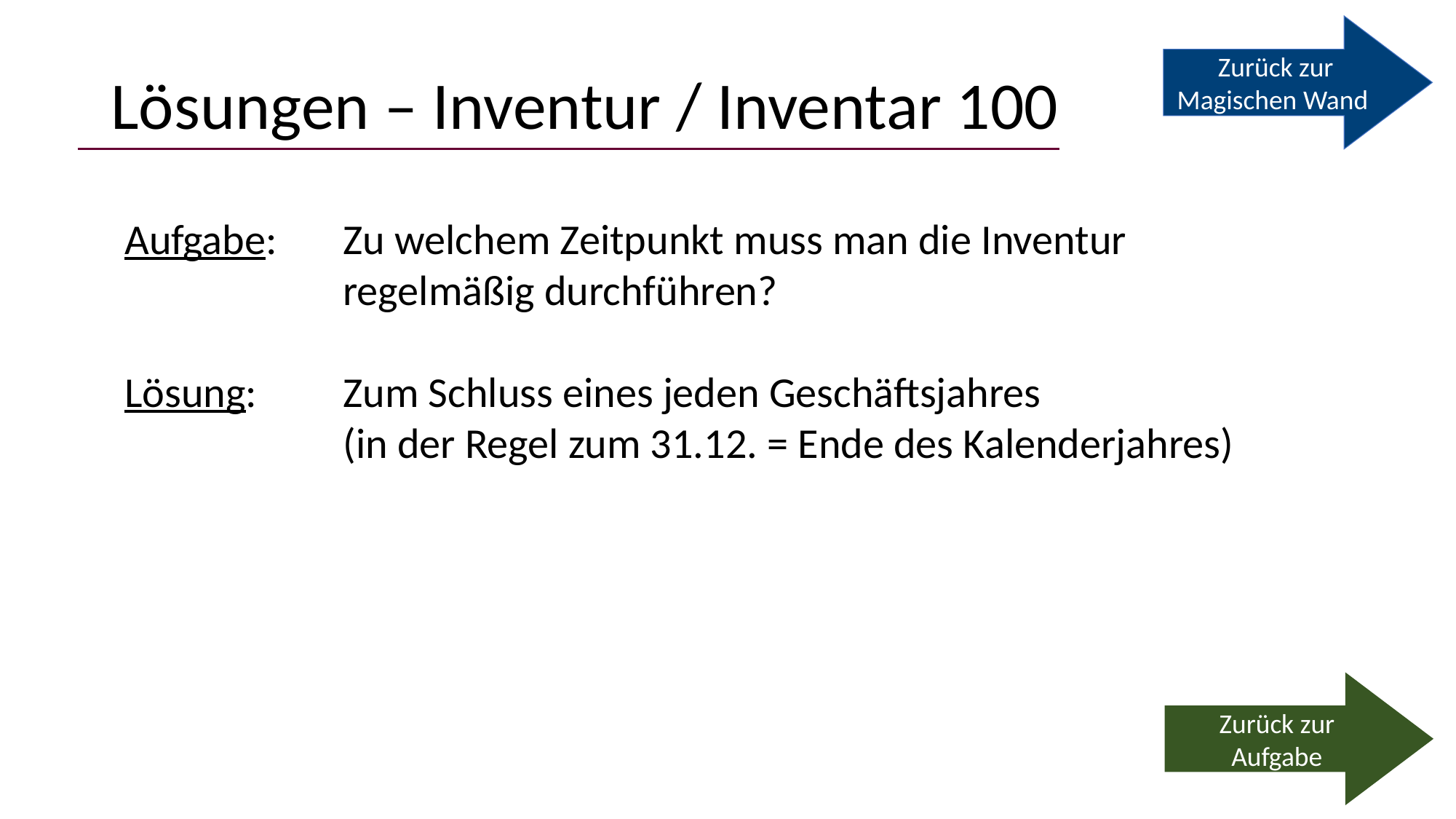

Zurück zur Magischen Wand
# Lösungen – Inventur / Inventar 100
Aufgabe: 	Zu welchem Zeitpunkt muss man die Inventur 				regelmäßig durchführen?
Lösung: 	Zum Schluss eines jeden Geschäftsjahres
		(in der Regel zum 31.12. = Ende des Kalenderjahres)

Zurück zur Aufgabe